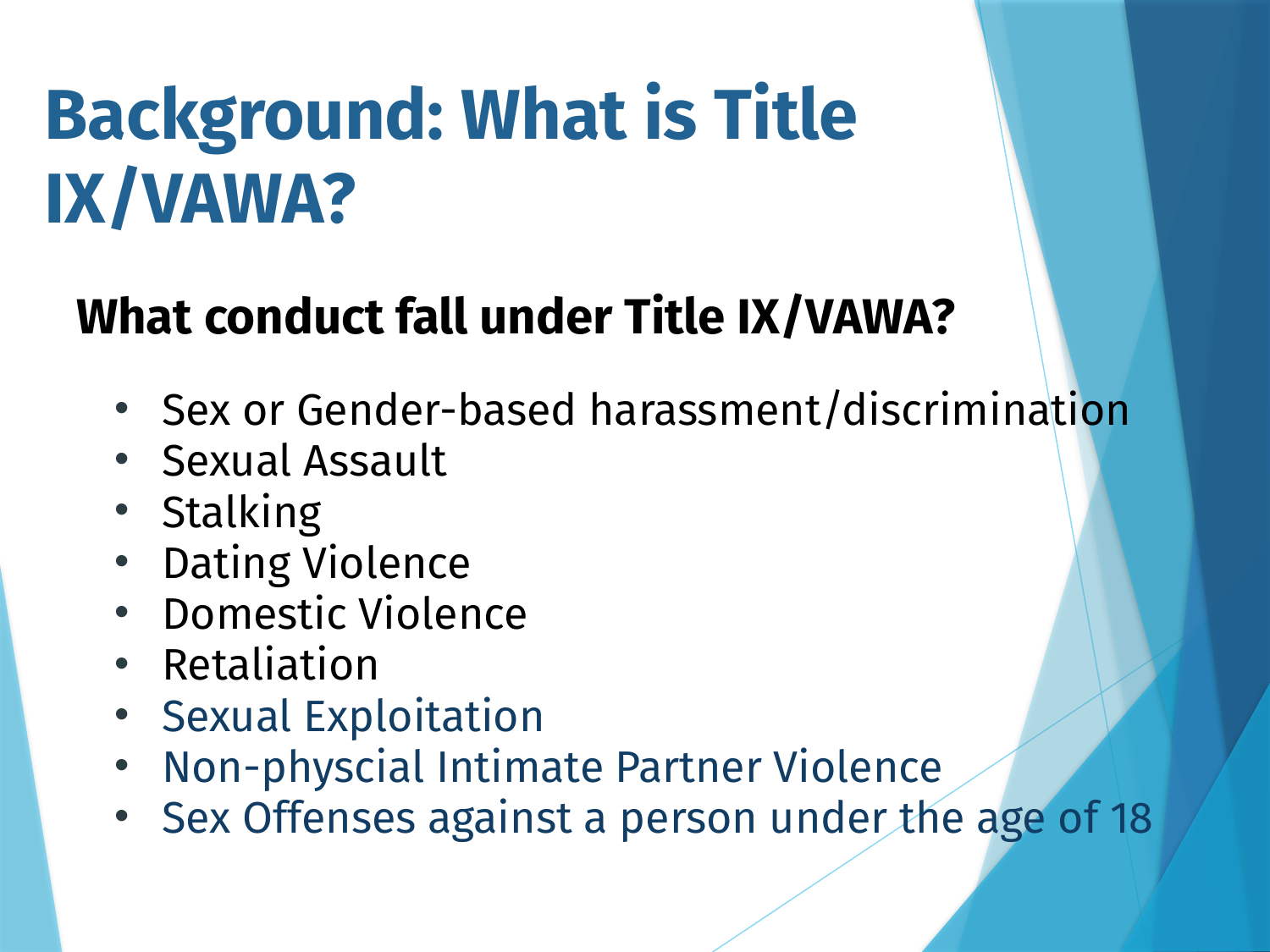

# Background: What is Title IX/VAWA?
What conduct fall under Title IX/VAWA?

Sex or Gender-based harassment/discrimination
Sexual Assault
Stalking
Dating Violence
Domestic Violence
Retaliation
Sexual Exploitation
Non-physcial Intimate Partner Violence
Sex Offenses against a person under the age of 18

8